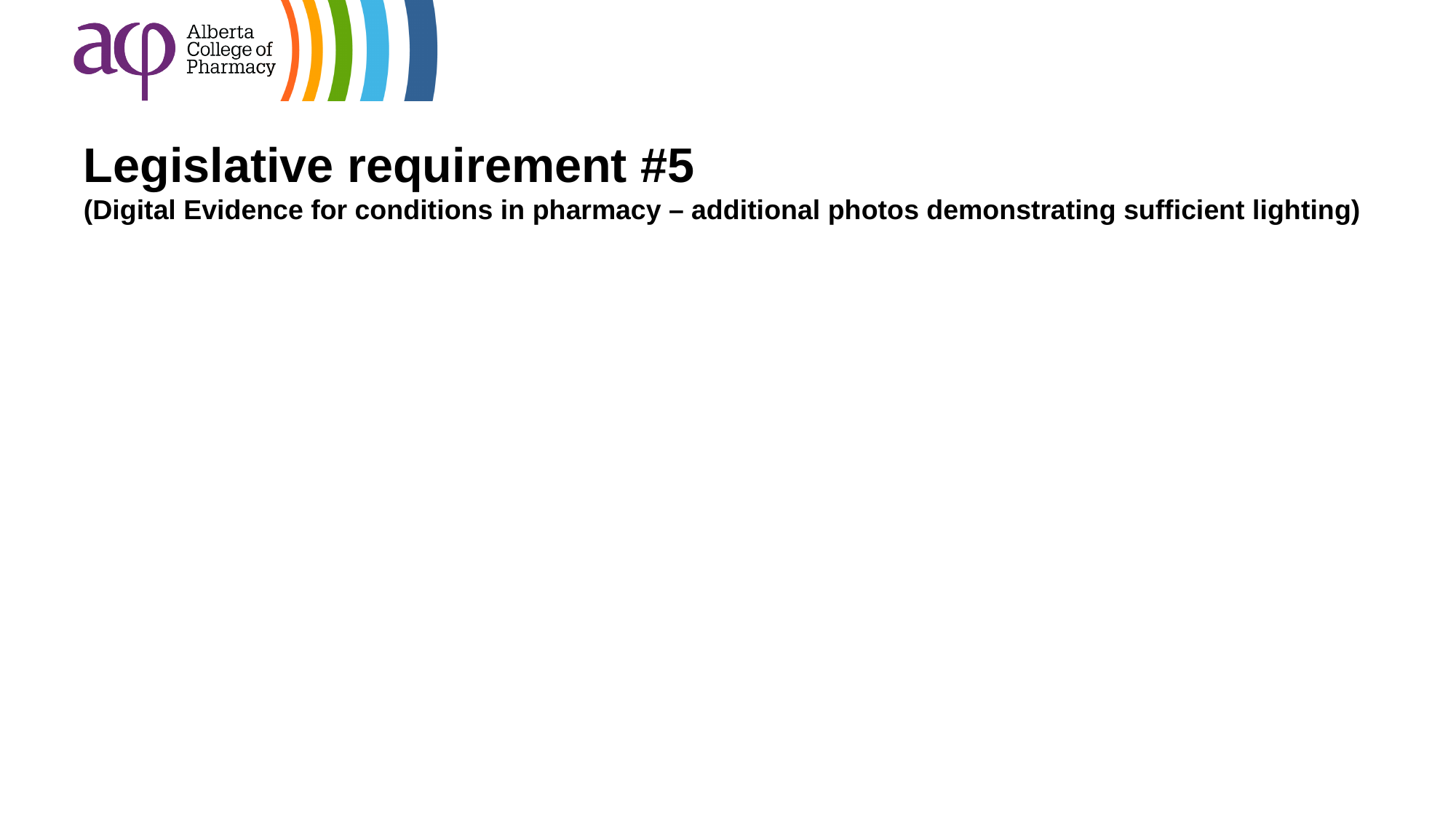

# Legislative requirement #5 (Digital Evidence for conditions in pharmacy – additional photos demonstrating sufficient lighting)